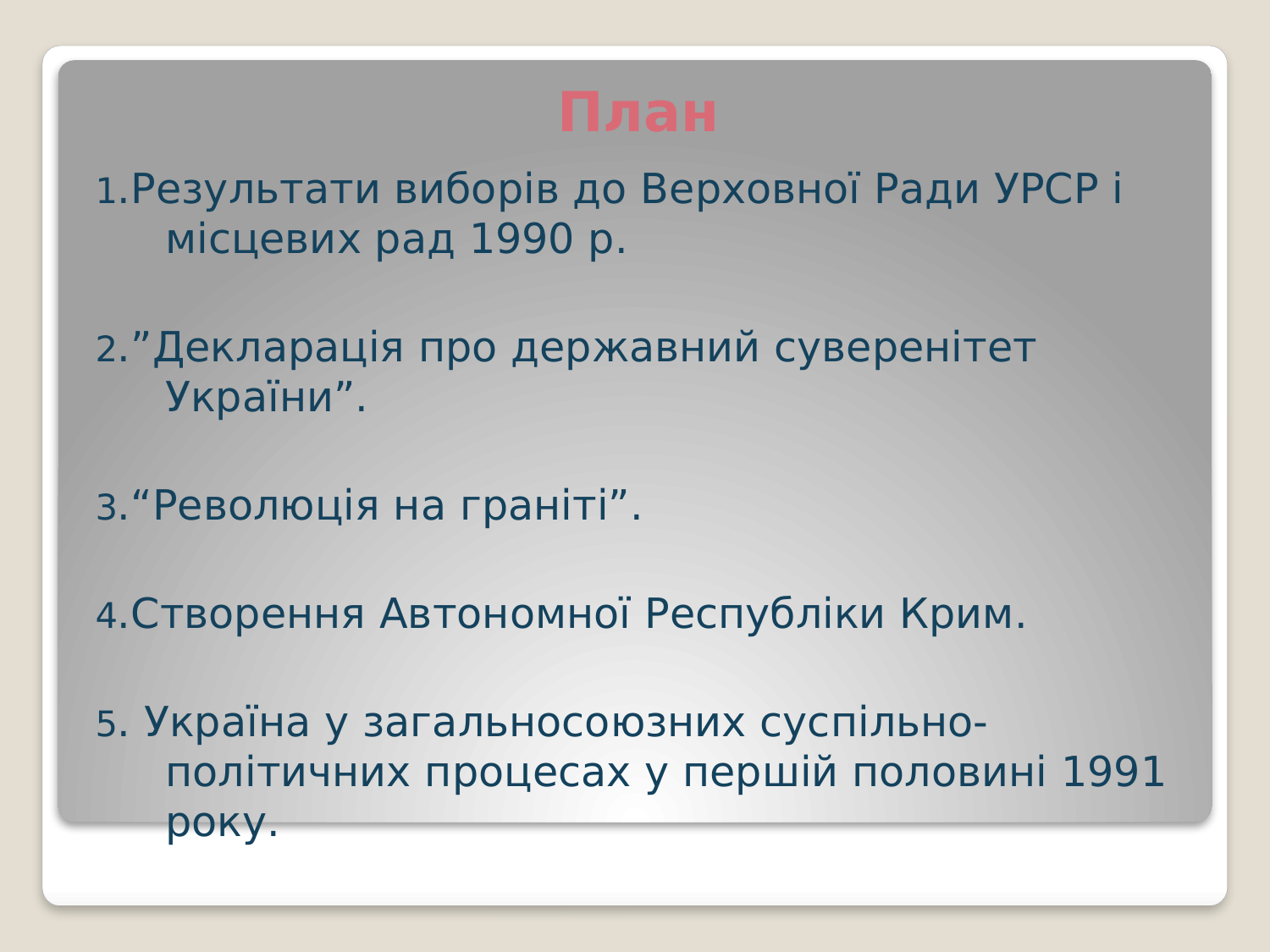

# План
1.Результати виборів до Верховної Ради УРСР і місцевих рад 1990 р.

2.”Декларація про державний суверенітет України”.

3.“Революція на граніті”.

4.Створення Автономної Республіки Крим.

5. Україна у загальносоюзних суспільно-політичних процесах у першій половині 1991 року.